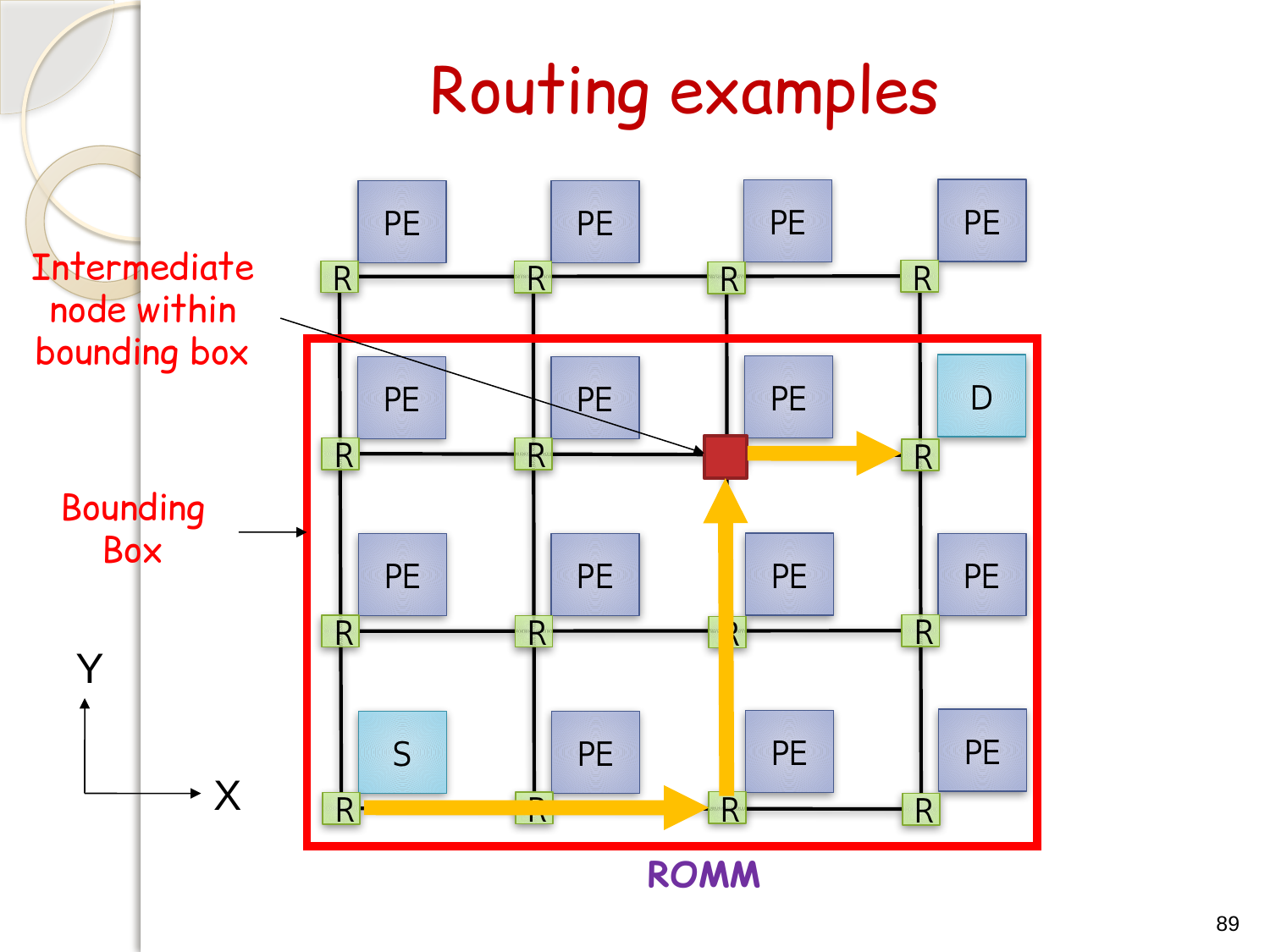

# Routing examples
PE
PE
PE
PE
R
R
R
R
D
PE
PE
PE
R
R
R
R
PE
PE
PE
PE
R
R
R
R
PE
PE
PE
S
R
R
R
R
Intermediate node within bounding box

Bounding Box

Y

X

ROMM
89